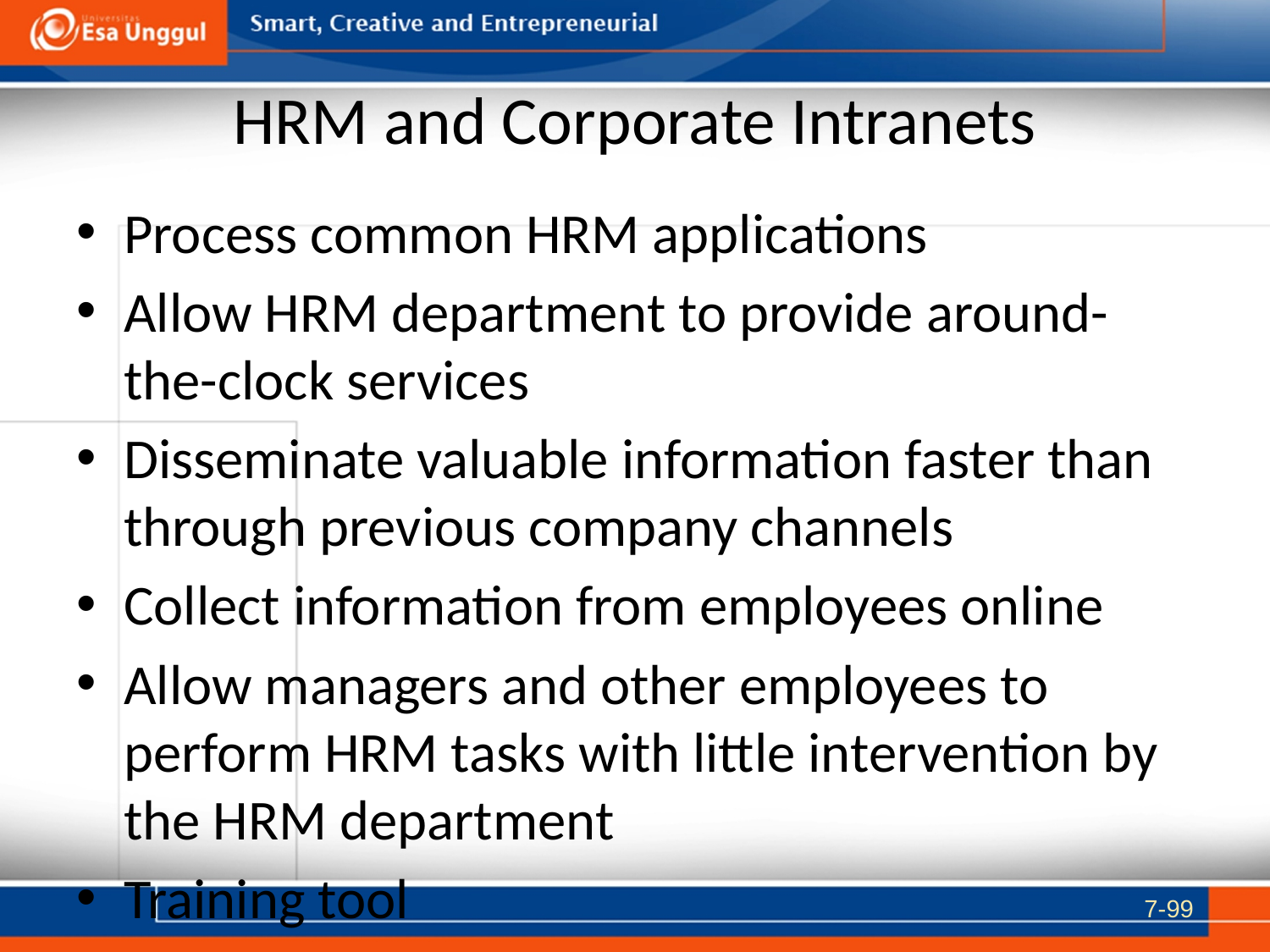

# HRM and Corporate Intranets
Process common HRM applications
Allow HRM department to provide around-the-clock services
Disseminate valuable information faster than through previous company channels
Collect information from employees online
Allow managers and other employees to perform HRM tasks with little intervention by the HRM department
Training tool
7-99